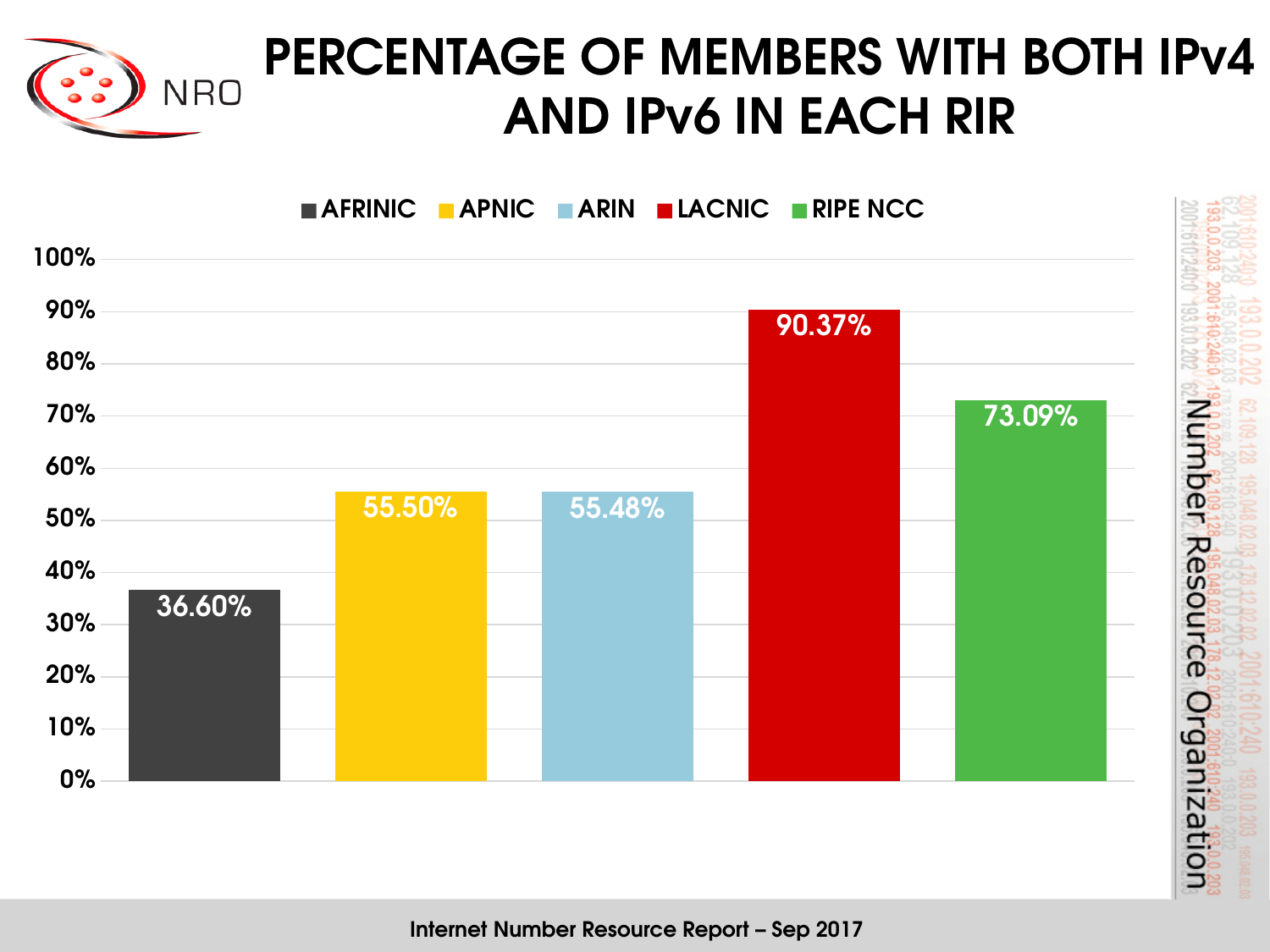

# PERCENTAGE OF MEMBERS WITH BOTH IPv4 AND IPv6 IN EACH RIR

### Chart

| Category | 2017 Q1 |
|---|---|
| AFRINIC | 0.366 |
| APNIC | 0.555 |
| ARIN | 0.5548 |
| LACNIC | 0.9037 |
| RIPE NCC | 0.7309 |
Internet Number Resource Report – Sep 2017